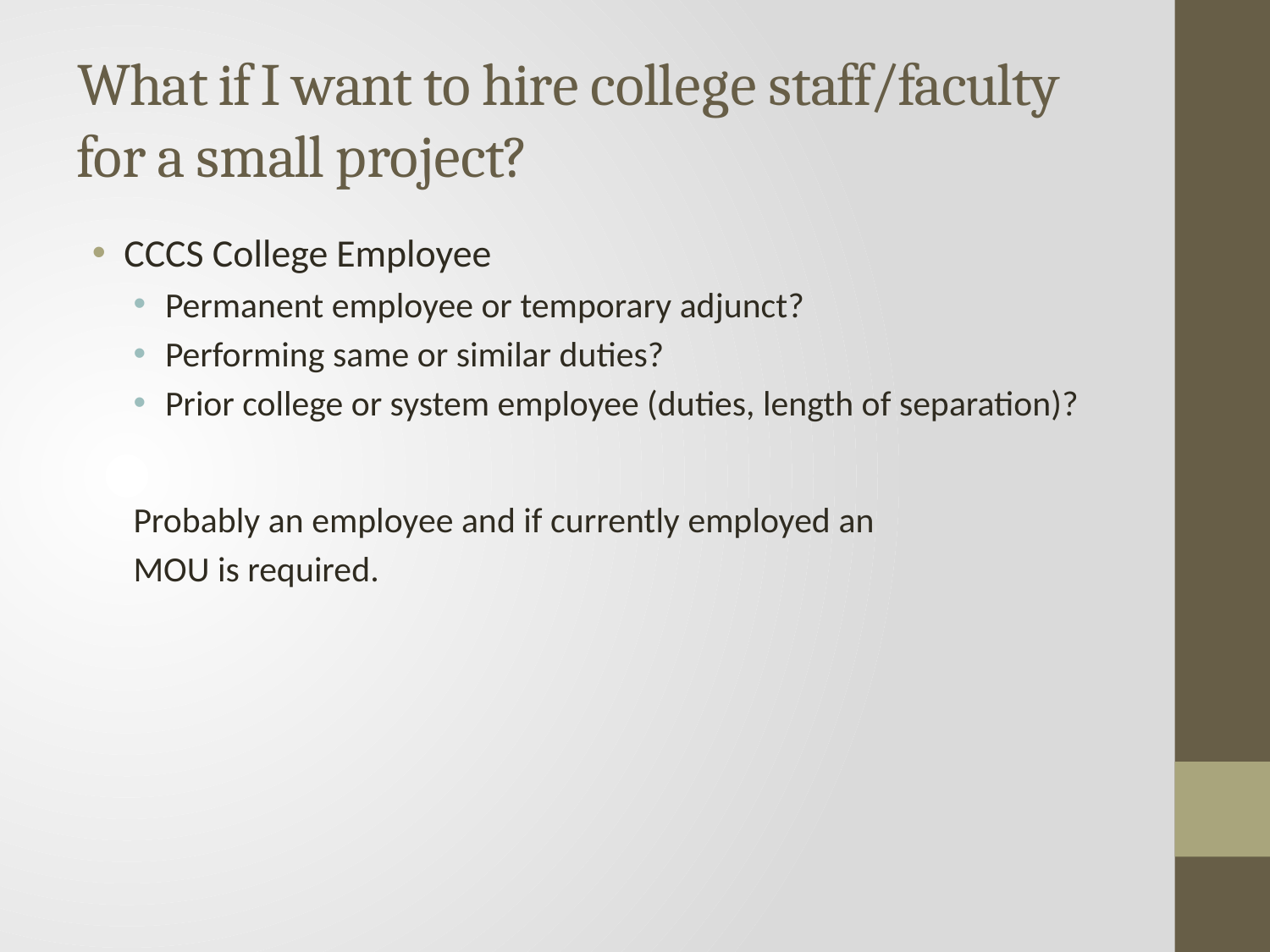

# What if I want to hire college staff/faculty for a small project?
CCCS College Employee
Permanent employee or temporary adjunct?
Performing same or similar duties?
Prior college or system employee (duties, length of separation)?

Probably an employee and if currently employed an
MOU is required.